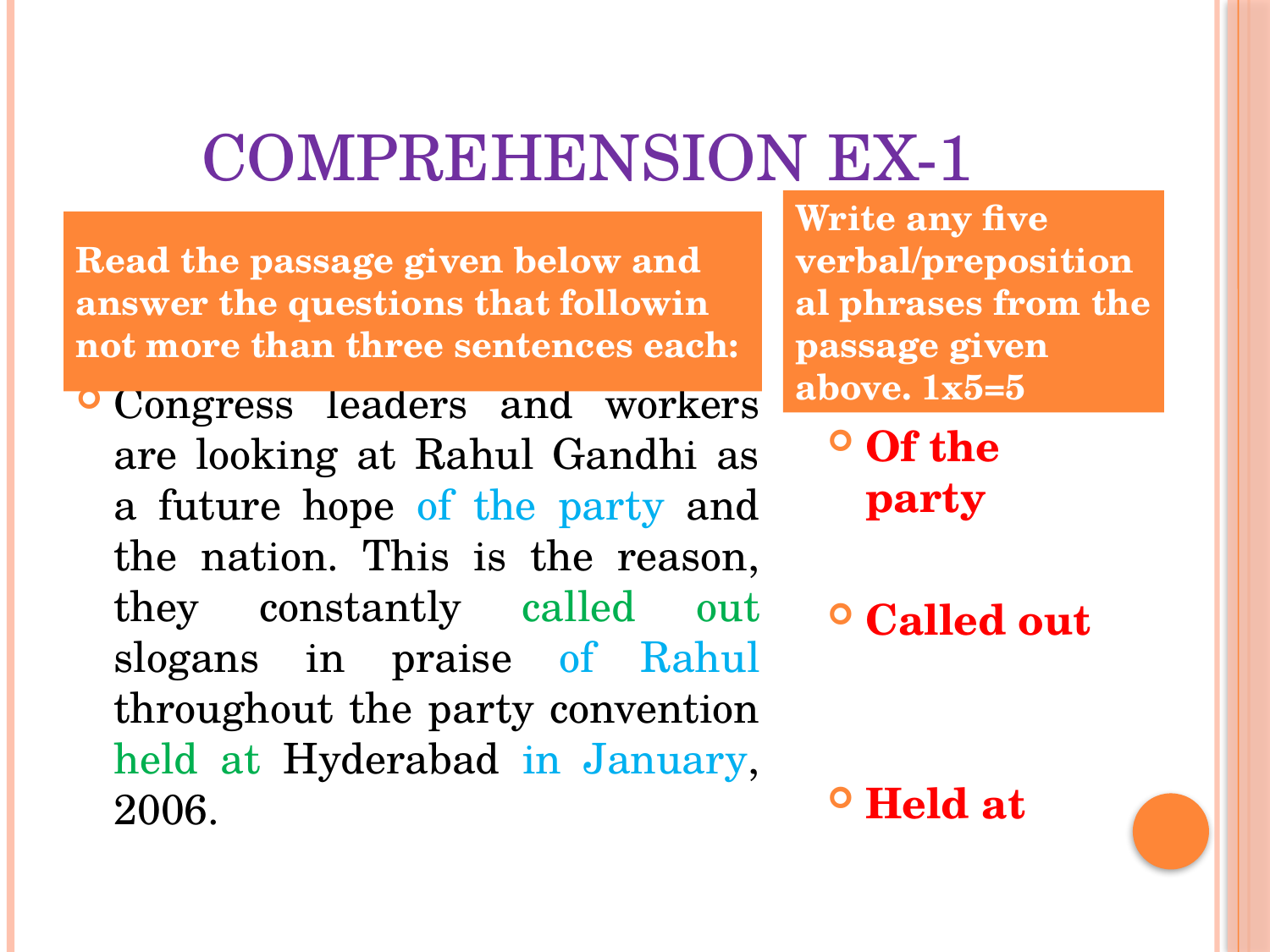

# Comprehension Ex-1
Write any five verbal/prepositional phrases from the passage given above. 1x5=5
Read the passage given below and answer the questions that followin not more than three sentences each:
Congress leaders and workers are looking at Rahul Gandhi as a future hope of the party and the nation. This is the reason, they constantly called out slogans in praise of Rahul throughout the party convention held at Hyderabad in January, 2006.

Of the party

Called out

Held at